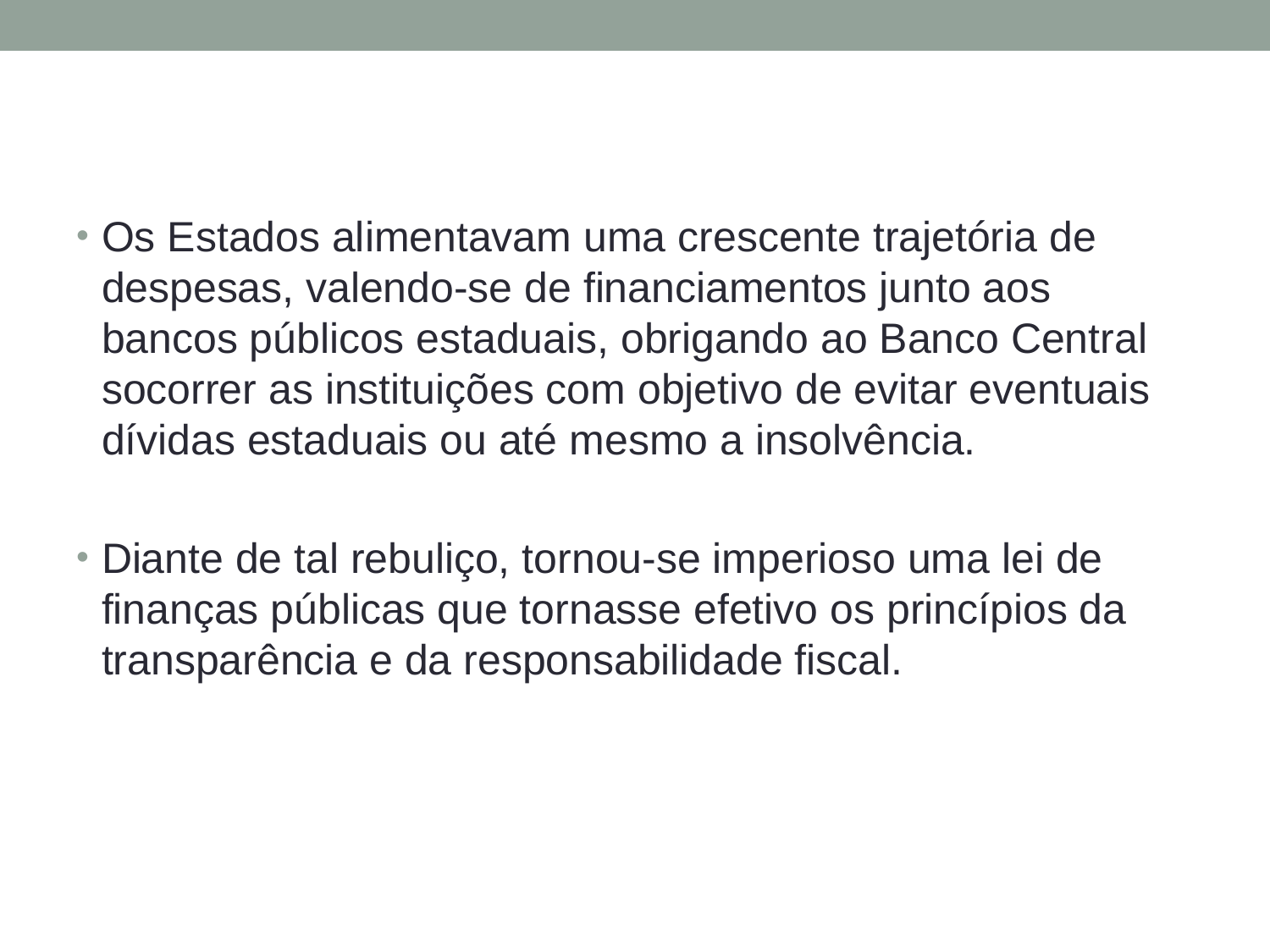

#
Os Estados alimentavam uma crescente trajetória de despesas, valendo-se de financiamentos junto aos bancos públicos estaduais, obrigando ao Banco Central socorrer as instituições com objetivo de evitar eventuais dívidas estaduais ou até mesmo a insolvência.

Diante de tal rebuliço, tornou-se imperioso uma lei de finanças públicas que tornasse efetivo os princípios da transparência e da responsabilidade fiscal.